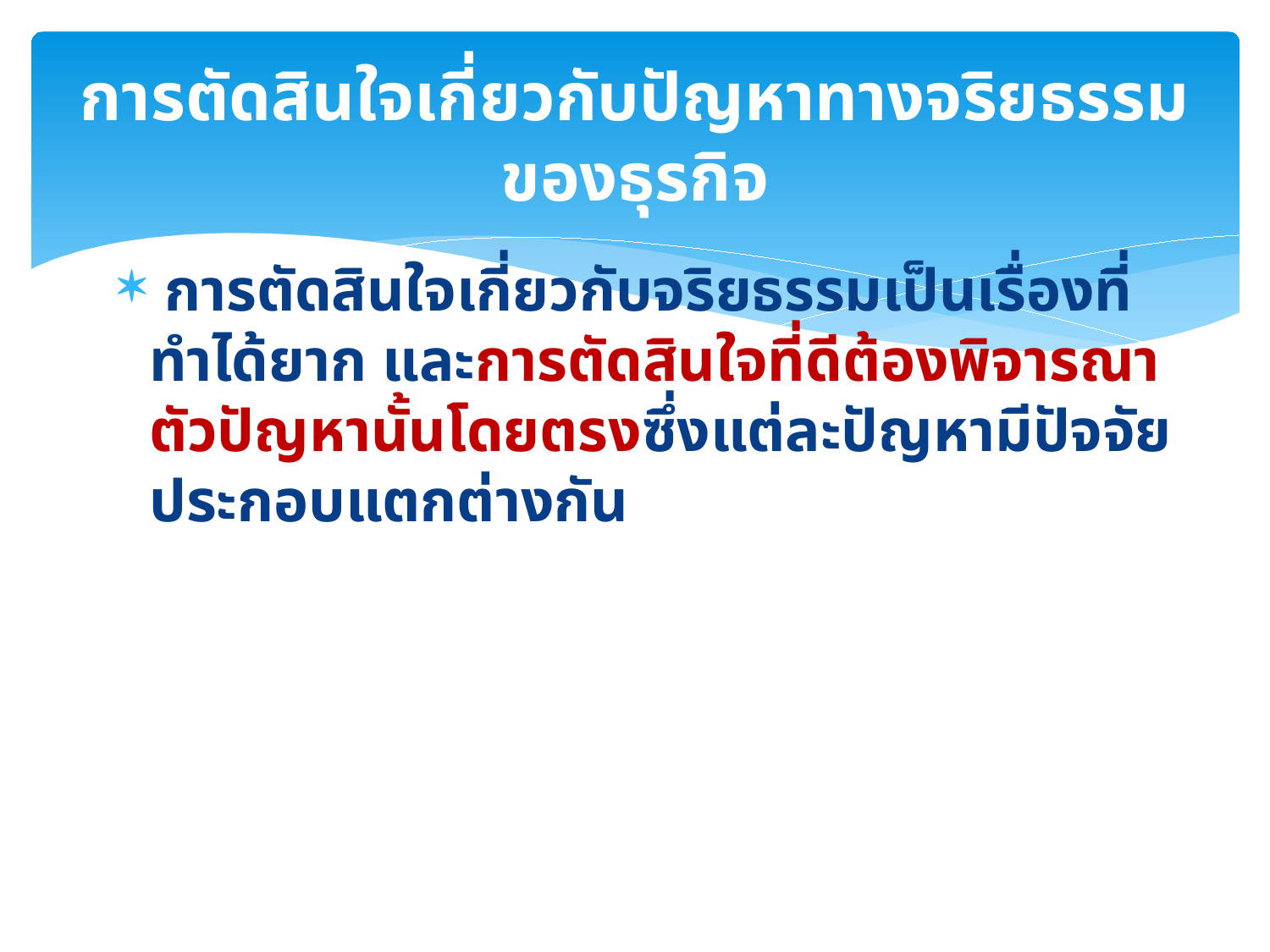

# การตัดสินใจเกี่ยวกับปัญหาทางจริยธรรมของธุรกิจ
 การตัดสินใจเกี่ยวกับจริยธรรมเป็นเรื่องที่ทำได้ยาก และการตัดสินใจที่ดีต้องพิจารณาตัวปัญหานั้นโดยตรงซึ่งแต่ละปัญหามีปัจจัยประกอบแตกต่างกัน